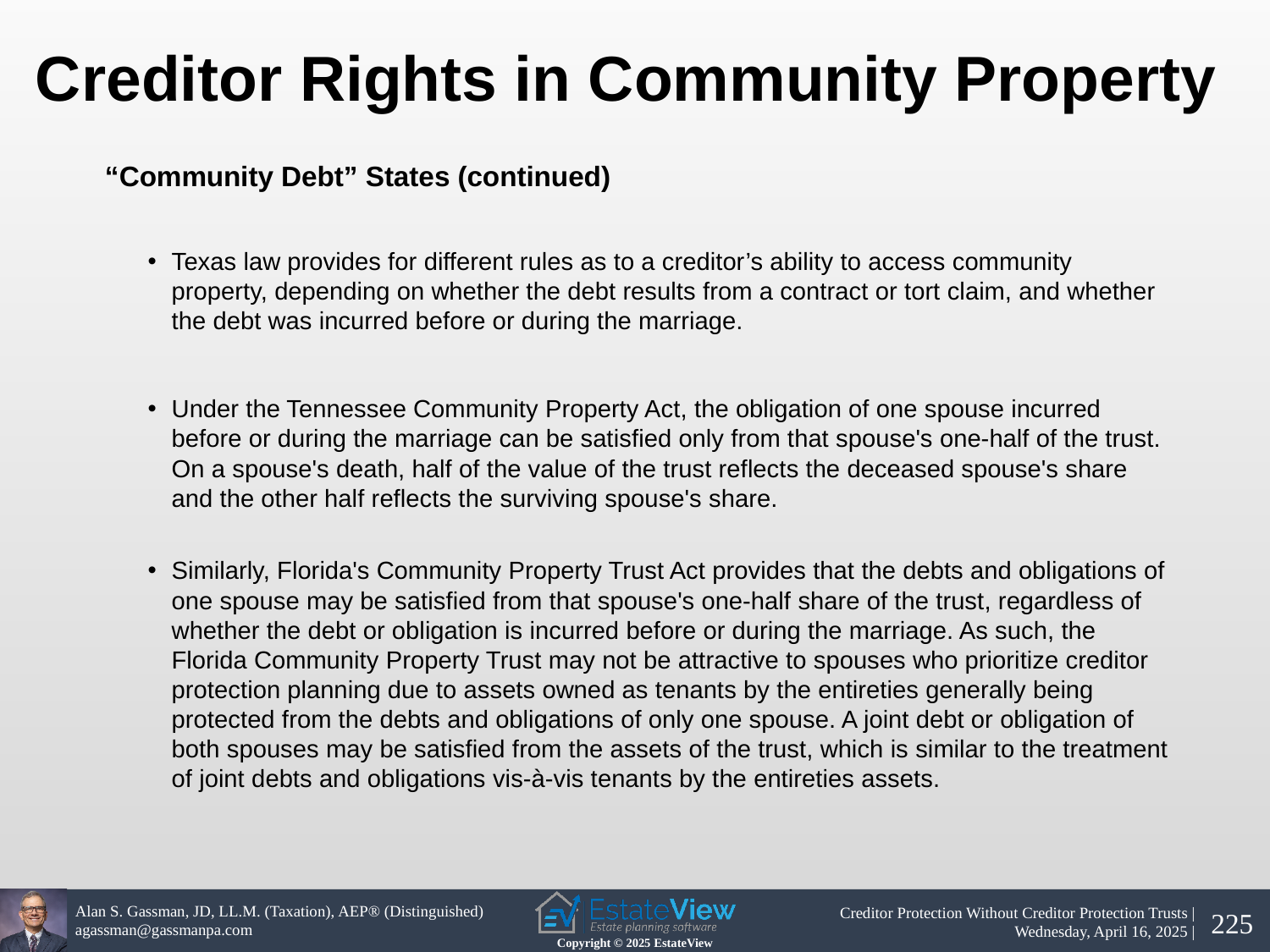

Creditor Rights in Community Property
“Community Debt” States (continued)

Texas law provides for different rules as to a creditor’s ability to access community property, depending on whether the debt results from a contract or tort claim, and whether the debt was incurred before or during the marriage.

Under the Tennessee Community Property Act, the obligation of one spouse incurred before or during the marriage can be satisfied only from that spouse's one-half of the trust. On a spouse's death, half of the value of the trust reflects the deceased spouse's share and the other half reflects the surviving spouse's share.

Similarly, Florida's Community Property Trust Act provides that the debts and obligations of one spouse may be satisfied from that spouse's one-half share of the trust, regardless of whether the debt or obligation is incurred before or during the marriage. As such, the Florida Community Property Trust may not be attractive to spouses who prioritize creditor protection planning due to assets owned as tenants by the entireties generally being protected from the debts and obligations of only one spouse. A joint debt or obligation of both spouses may be satisfied from the assets of the trust, which is similar to the treatment of joint debts and obligations vis-à-vis tenants by the entireties assets.